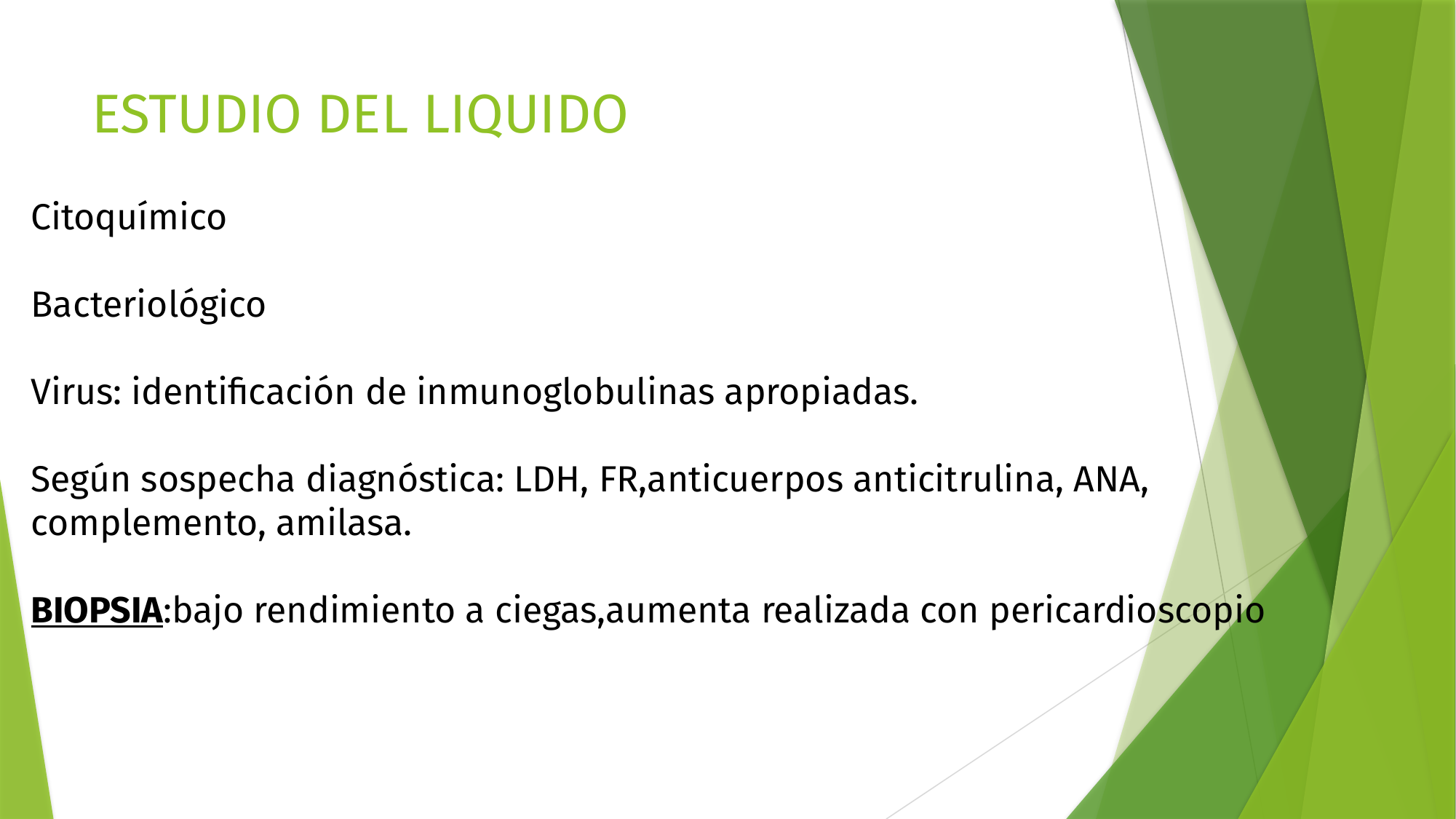

# ESTUDIO DEL LIQUIDO
Citoquímico

Bacteriológico

Virus: identificación de inmunoglobulinas apropiadas.

Según sospecha diagnóstica: LDH, FR,anticuerpos anticitrulina, ANA, complemento, amilasa.

BIOPSIA:bajo rendimiento a ciegas,aumenta realizada con pericardioscopio